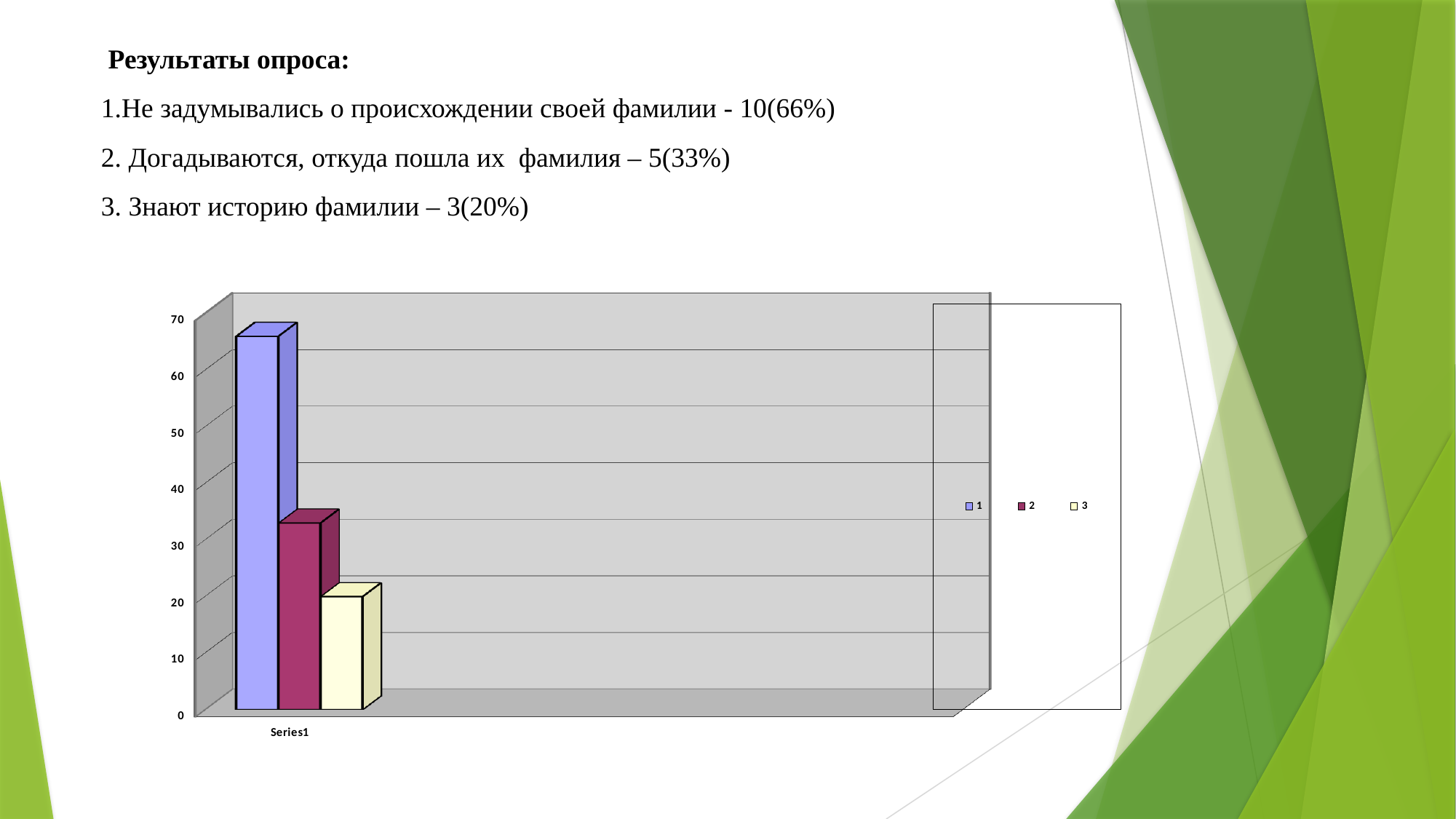

Результаты опроса:
1.Не задумывались о происхождении своей фамилии - 10(66%)
2. Догадываются, откуда пошла их  фамилия – 5(33%)
3. Знают историю фамилии – 3(20%)

[unsupported chart]